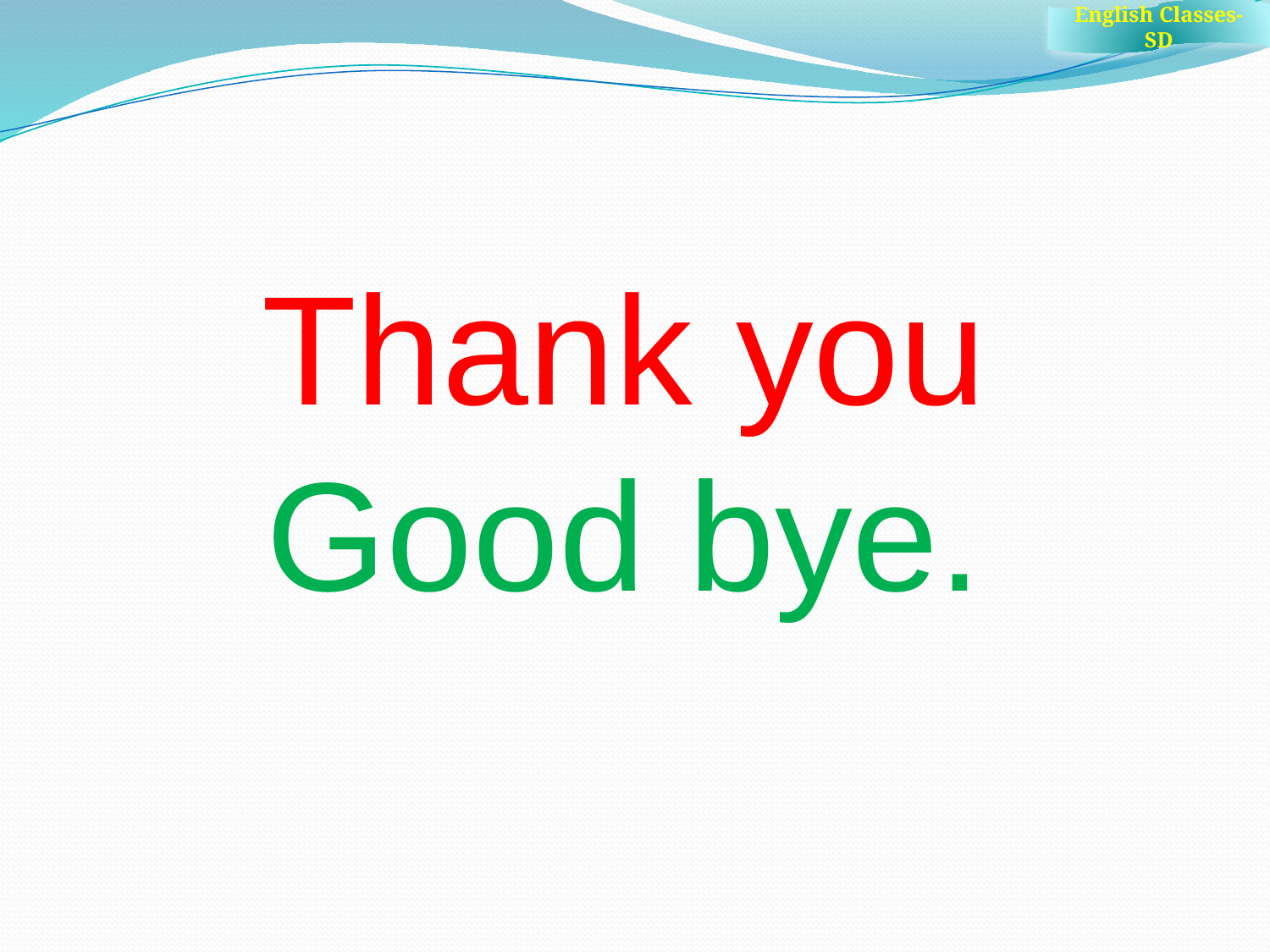

English Classes- SD
Thank you
Good bye.